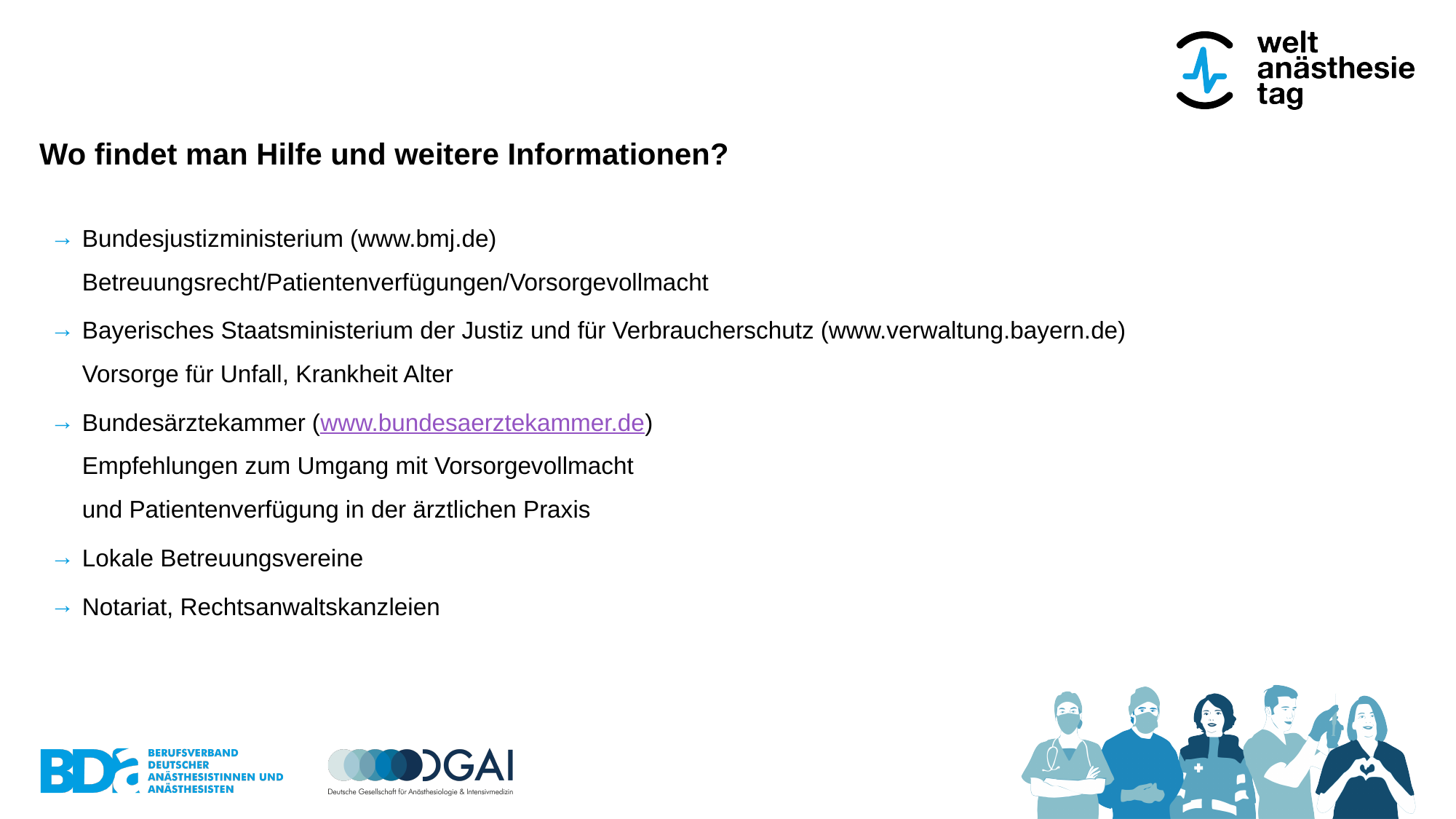

# Wo findet man Hilfe und weitere Informationen?
Bundesjustizministerium (www.bmj.de)
Betreuungsrecht/Patientenverfügungen/Vorsorgevollmacht
Bayerisches Staatsministerium der Justiz und für Verbraucherschutz (www.verwaltung.bayern.de)
Vorsorge für Unfall, Krankheit Alter
Bundesärztekammer (www.bundesaerztekammer.de)
Empfehlungen zum Umgang mit Vorsorgevollmacht
und Patientenverfügung in der ärztlichen Praxis
Lokale Betreuungsvereine
Notariat, Rechtsanwaltskanzleien